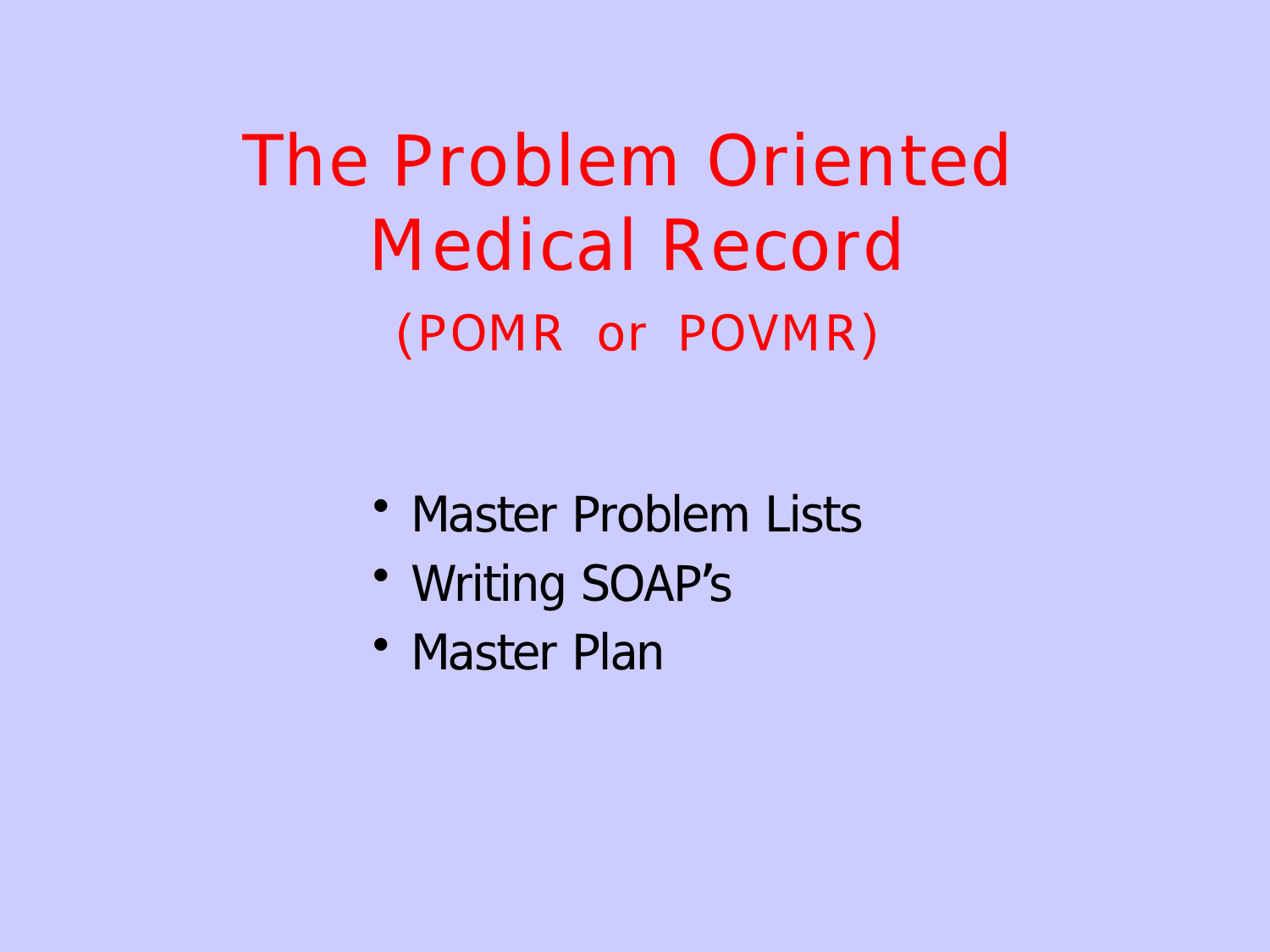

# The Problem Oriented Medical Record (POMR  or  POVMR)
Master Problem Lists
Writing SOAP’s
Master Plan